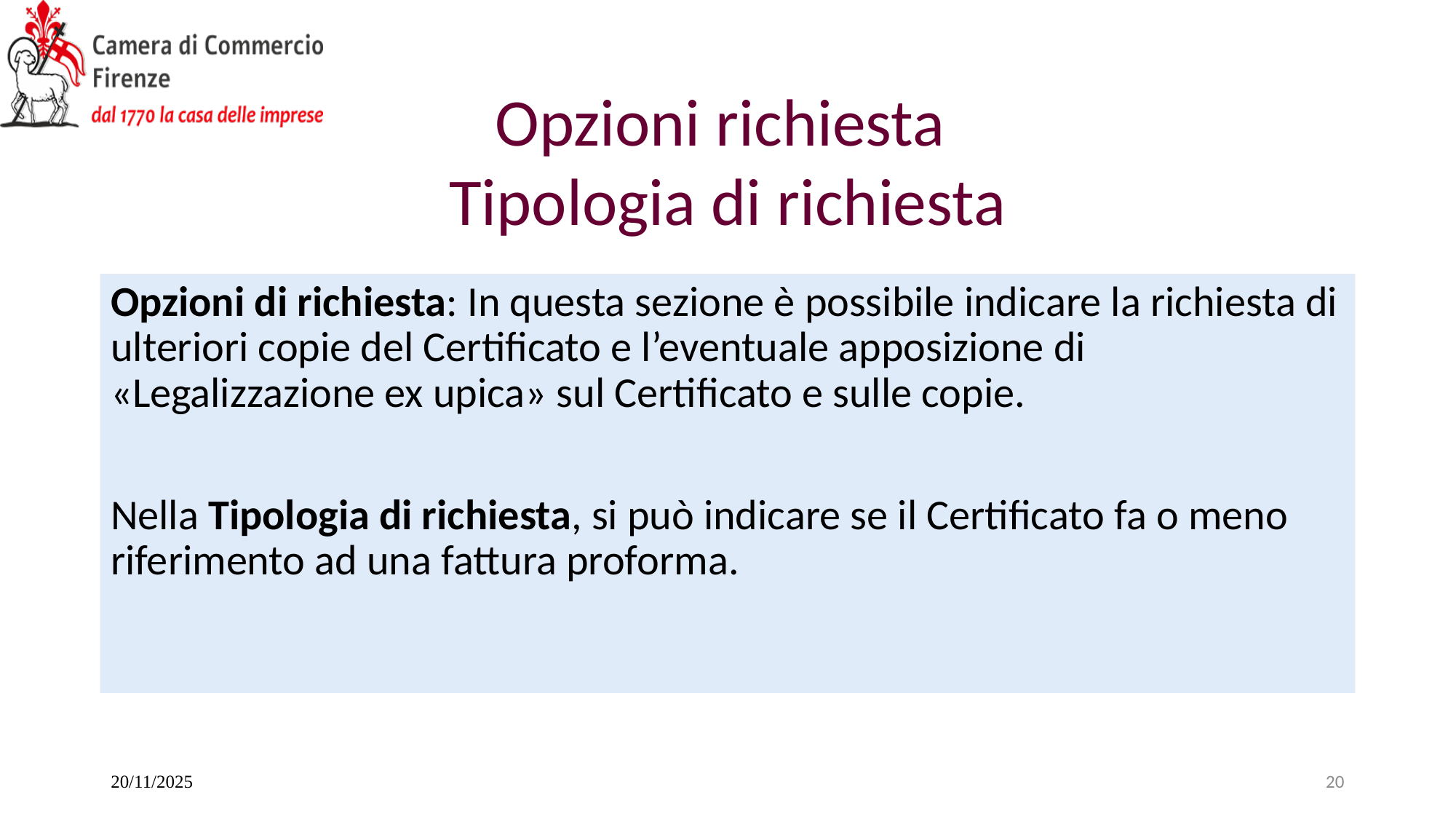

# Opzioni richiesta Tipologia di richiesta
Opzioni di richiesta: In questa sezione è possibile indicare la richiesta di ulteriori copie del Certificato e l’eventuale apposizione di «Legalizzazione ex upica» sul Certificato e sulle copie.

Nella Tipologia di richiesta, si può indicare se il Certificato fa o meno riferimento ad una fattura proforma.

20/11/2025
20